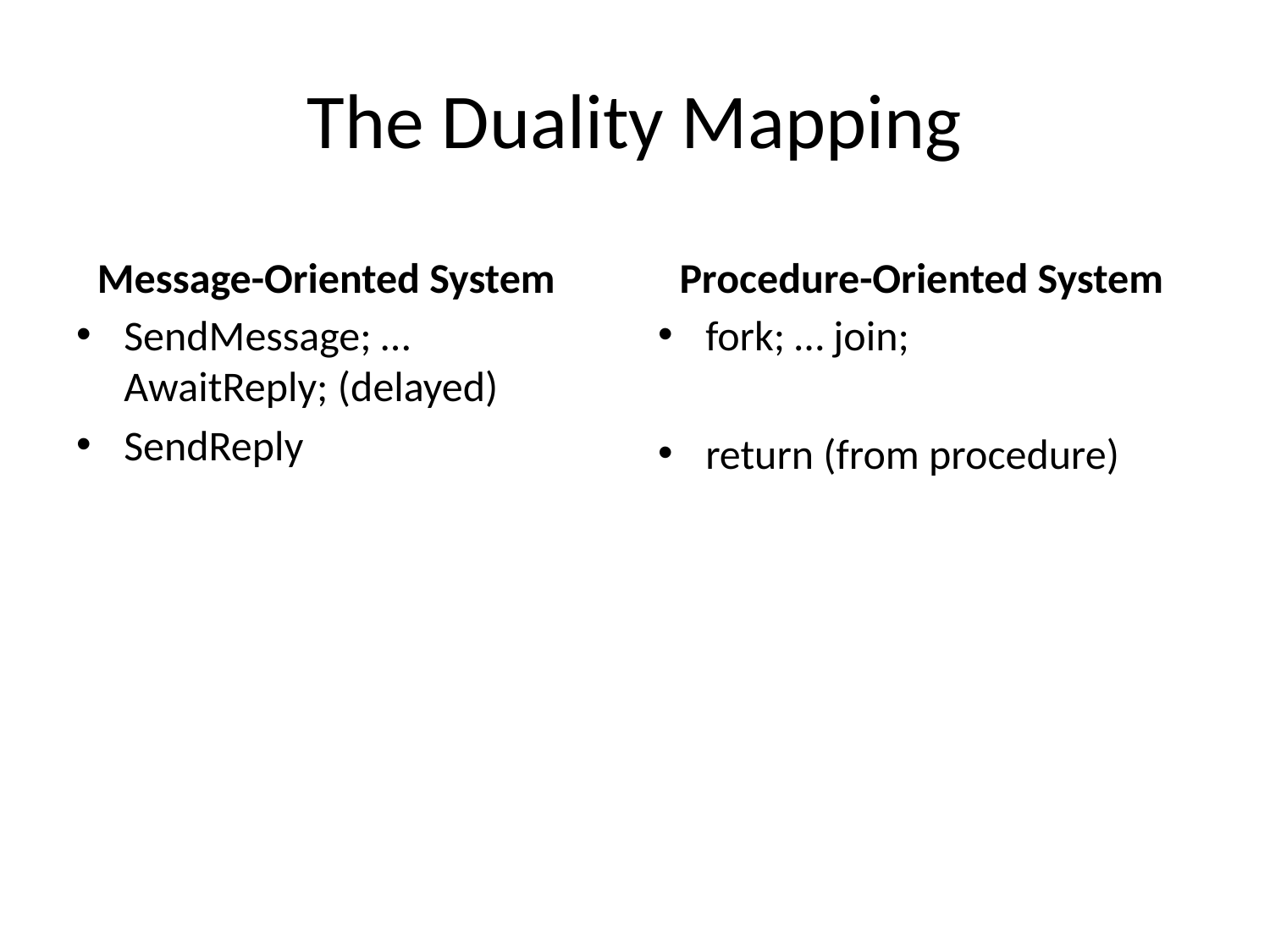

# The Duality Mapping
Message-Oriented System
Procedure-Oriented System
SendMessage; … AwaitReply; (delayed)
SendReply

fork; … join;

return (from procedure)